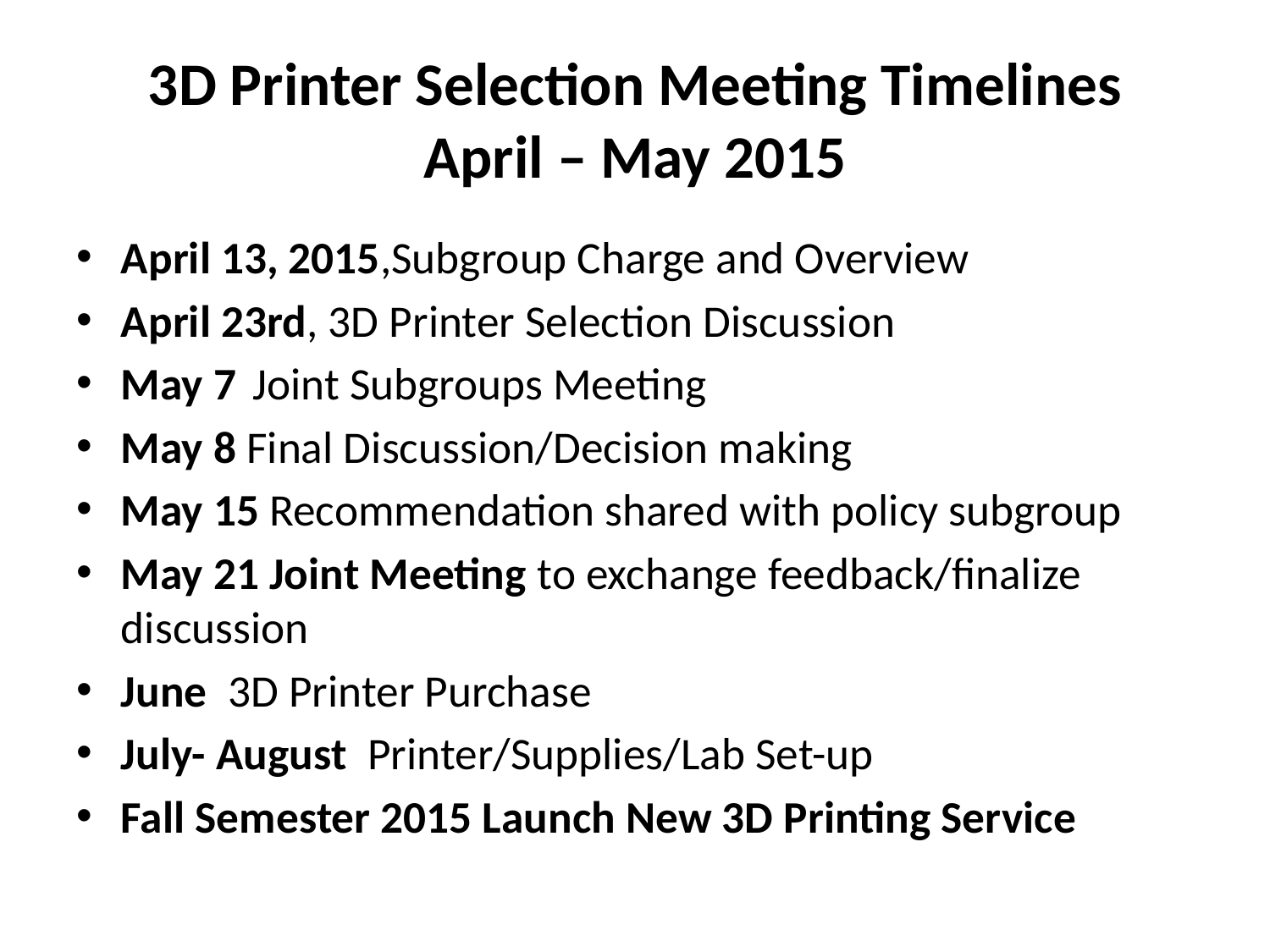

# 3D Printer Selection Meeting Timelines April – May 2015
April 13, 2015,Subgroup Charge and Overview
April 23rd, 3D Printer Selection Discussion
May 7  Joint Subgroups Meeting
May 8 Final Discussion/Decision making
May 15 Recommendation shared with policy subgroup
May 21 Joint Meeting to exchange feedback/finalize discussion
June  3D Printer Purchase
July- August  Printer/Supplies/Lab Set-up
Fall Semester 2015 Launch New 3D Printing Service